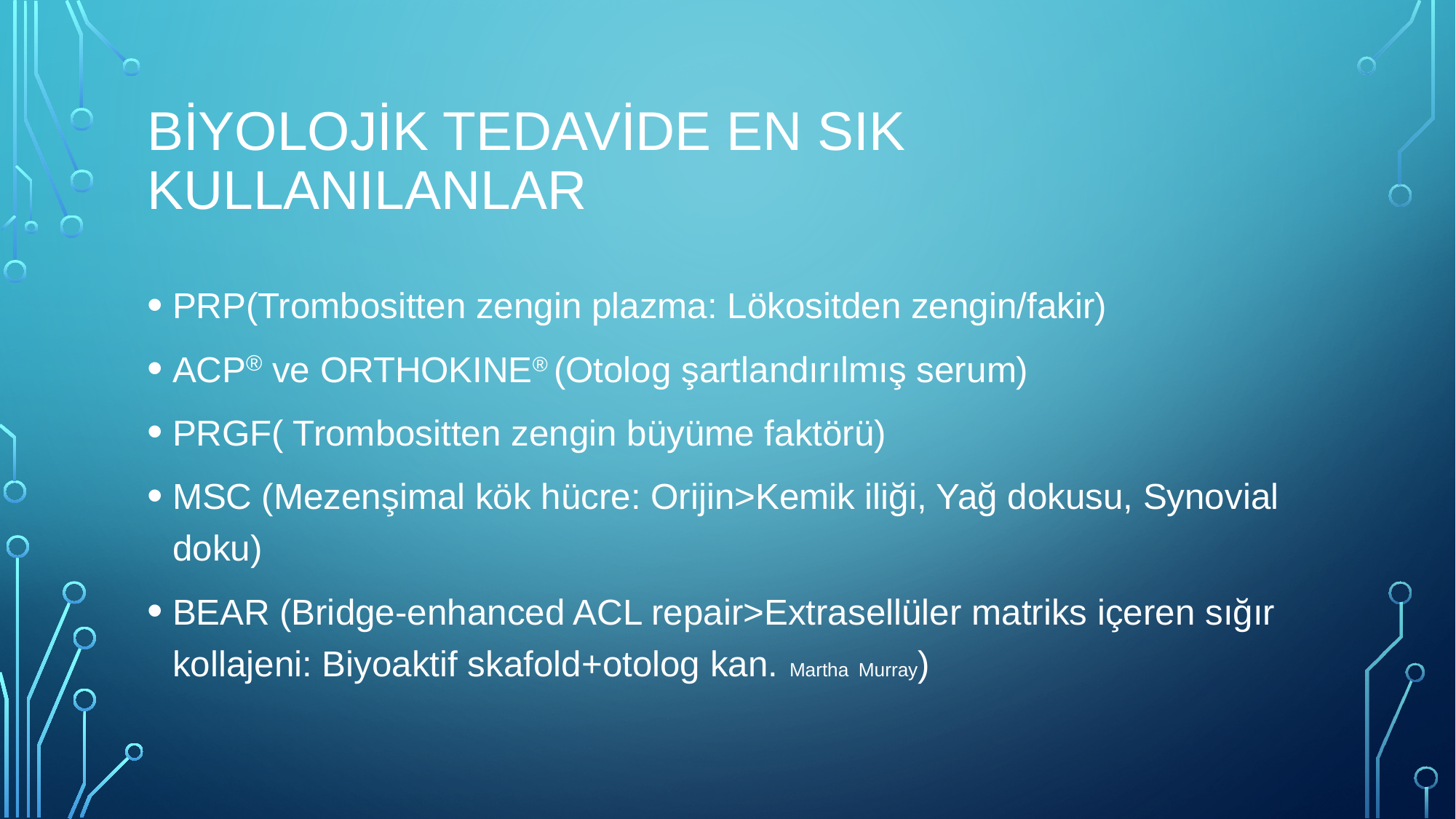

# Biyolojik tedavide EN SIK KULLANILANLAR
PRP(Trombositten zengin plazma: Lökositden zengin/fakir)
ACP® ve ORTHOKINE® (Otolog şartlandırılmış serum)
PRGF( Trombositten zengin büyüme faktörü)
MSC (Mezenşimal kök hücre: Orijin>Kemik iliği, Yağ dokusu, Synovial doku)
BEAR (Bridge-enhanced ACL repair>Extrasellüler matriks içeren sığır kollajeni: Biyoaktif skafold+otolog kan. Martha Murray)